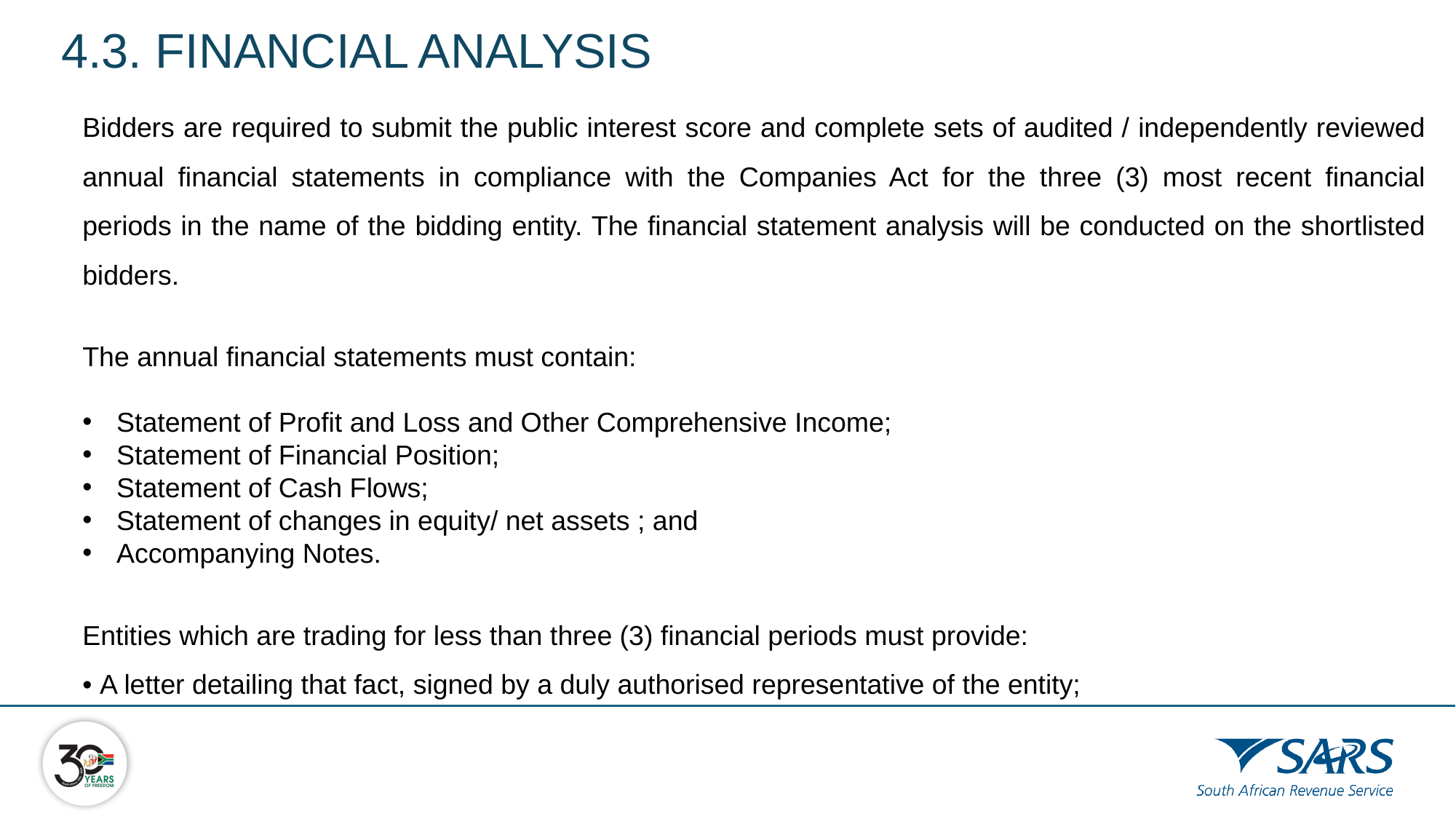

# 4.3. FINANCIAL ANALYSIS
Bidders are required to submit the public interest score and complete sets of audited / independently reviewed annual financial statements in compliance with the Companies Act for the three (3) most recent financial periods in the name of the bidding entity. The financial statement analysis will be conducted on the shortlisted bidders.

The annual financial statements must contain:

Statement of Profit and Loss and Other Comprehensive Income;
Statement of Financial Position;
Statement of Cash Flows;
Statement of changes in equity/ net assets ; and
Accompanying Notes.

Entities which are trading for less than three (3) financial periods must provide:
• A letter detailing that fact, signed by a duly authorised representative of the entity;